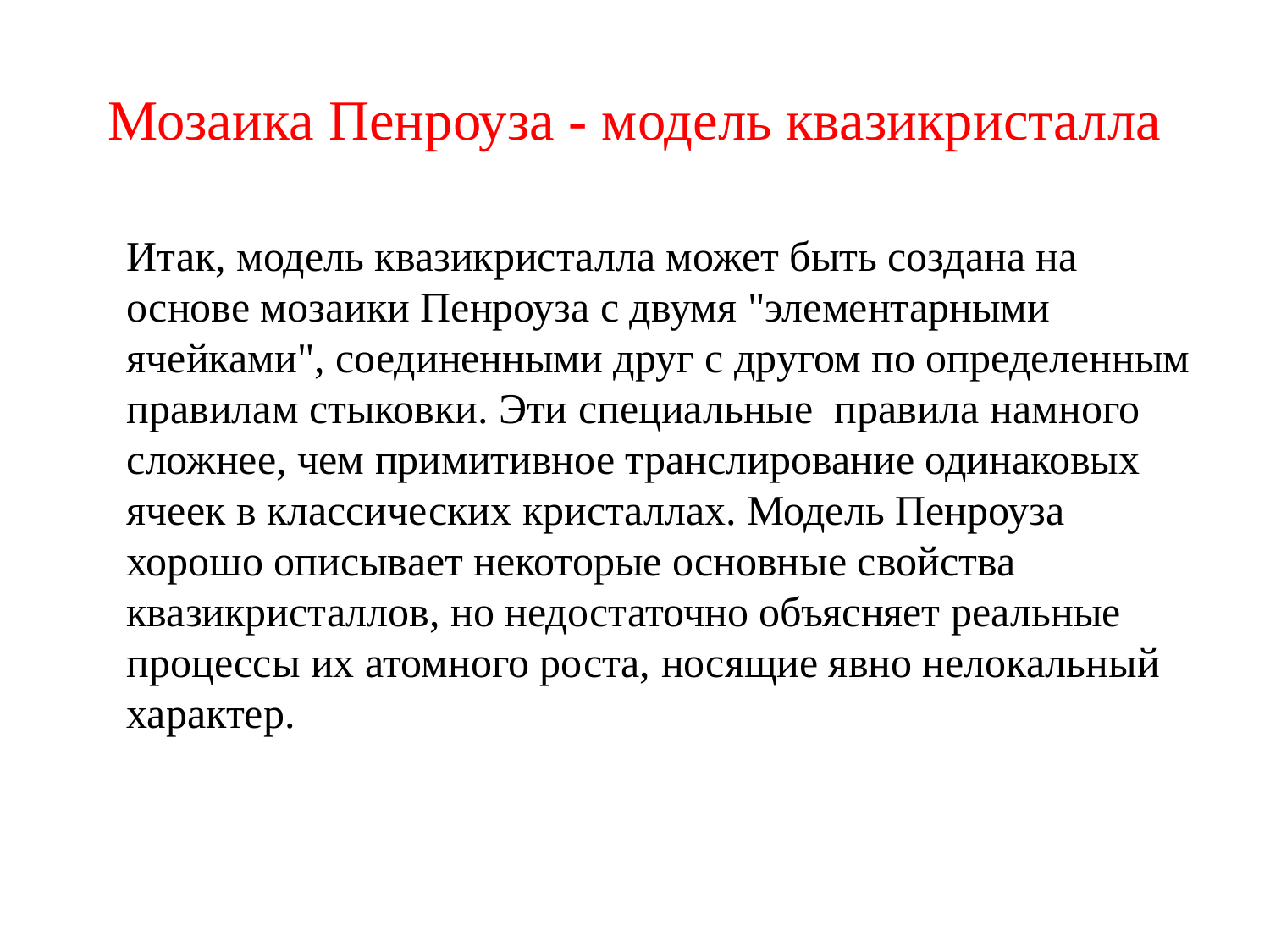

# Мозаика Пенроуза - модель квазикристалла
	Итак, модель квазикристалла может быть создана на основе мозаики Пенроуза с двумя "элементарными ячейками", соединенными друг с другом по определенным правилам стыковки. Эти специальные  правила намного сложнее, чем примитивное транслирование одинаковых ячеек в классических кристаллах. Модель Пенроуза хорошо описывает некоторые основные свойства квазикристаллов, но недостаточно объясняет реальные процессы их атомного роста, носящие явно нелокальный характер.